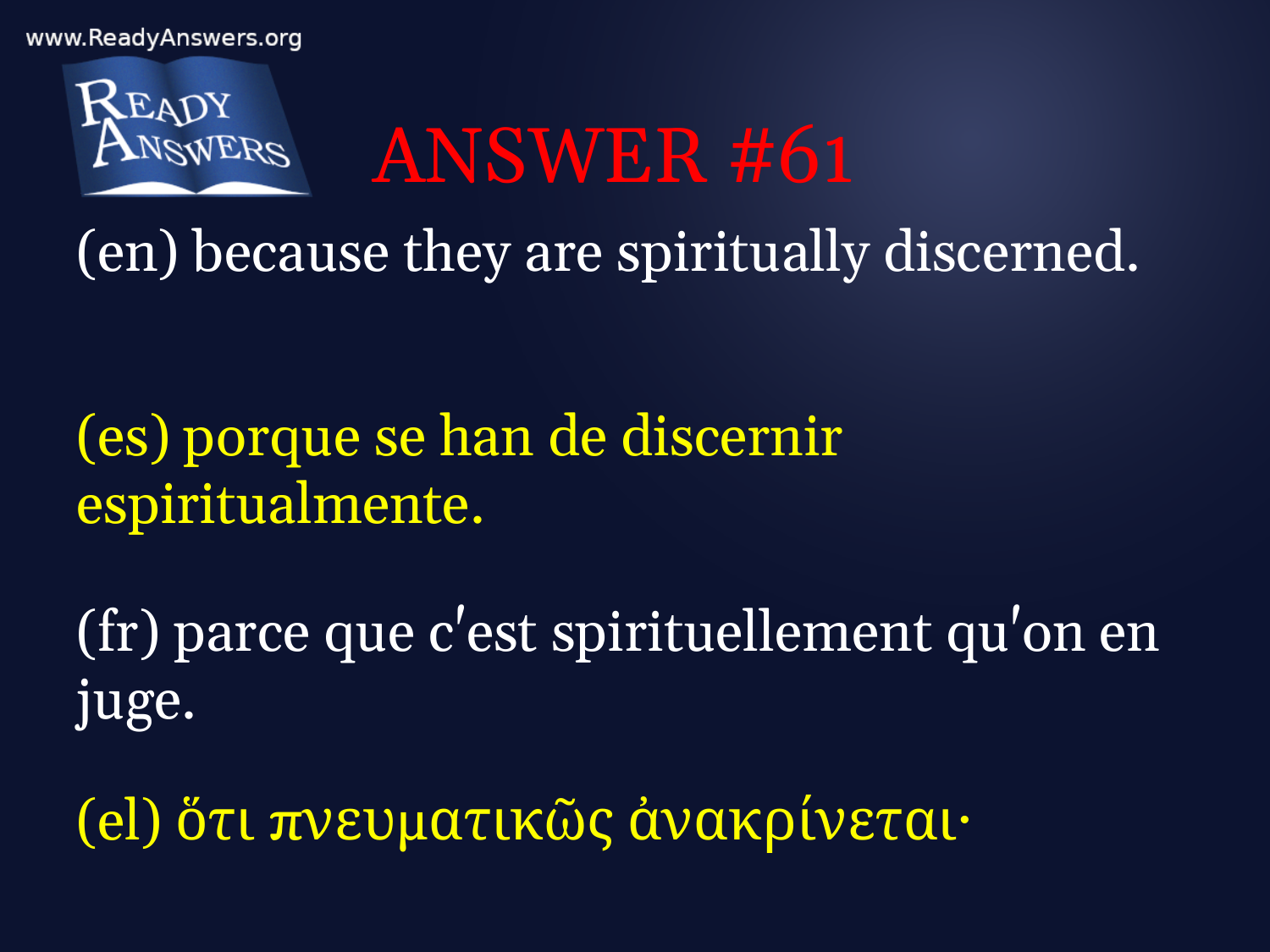

# ANSWER #61
(en) because they are spiritually discerned.
(es) porque se han de discernir espiritualmente.
(fr) parce que c'est spirituellement qu'on en juge.
(el) ὅτι πνευματικῶς ἀνακρίνεται·